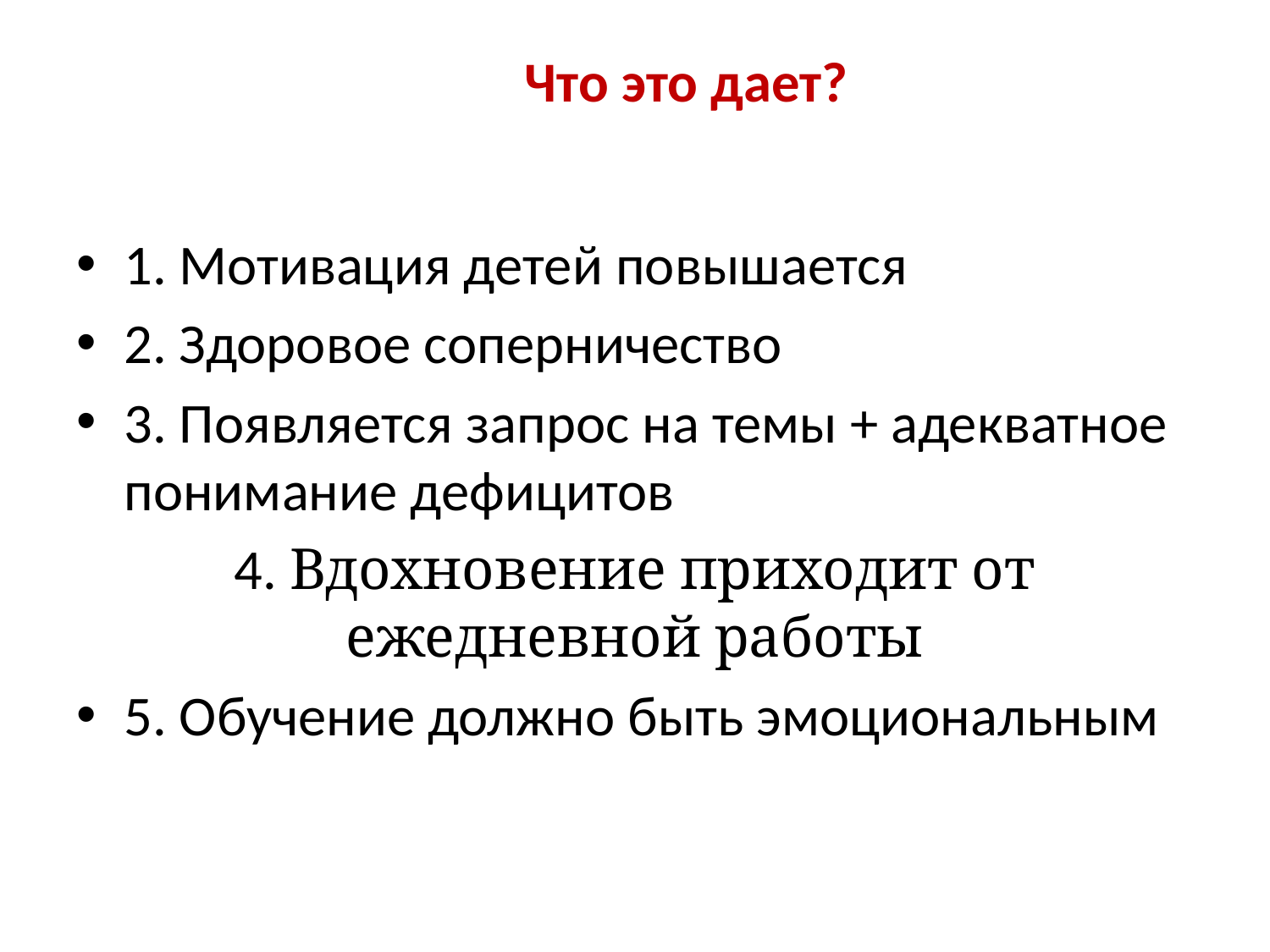

# Что это дает?
1. Мотивация детей повышается
2. Здоровое соперничество
3. Появляется запрос на темы + адекватное понимание дефицитов
4. Вдохновение приходит от ежедневной работы
5. Обучение должно быть эмоциональным